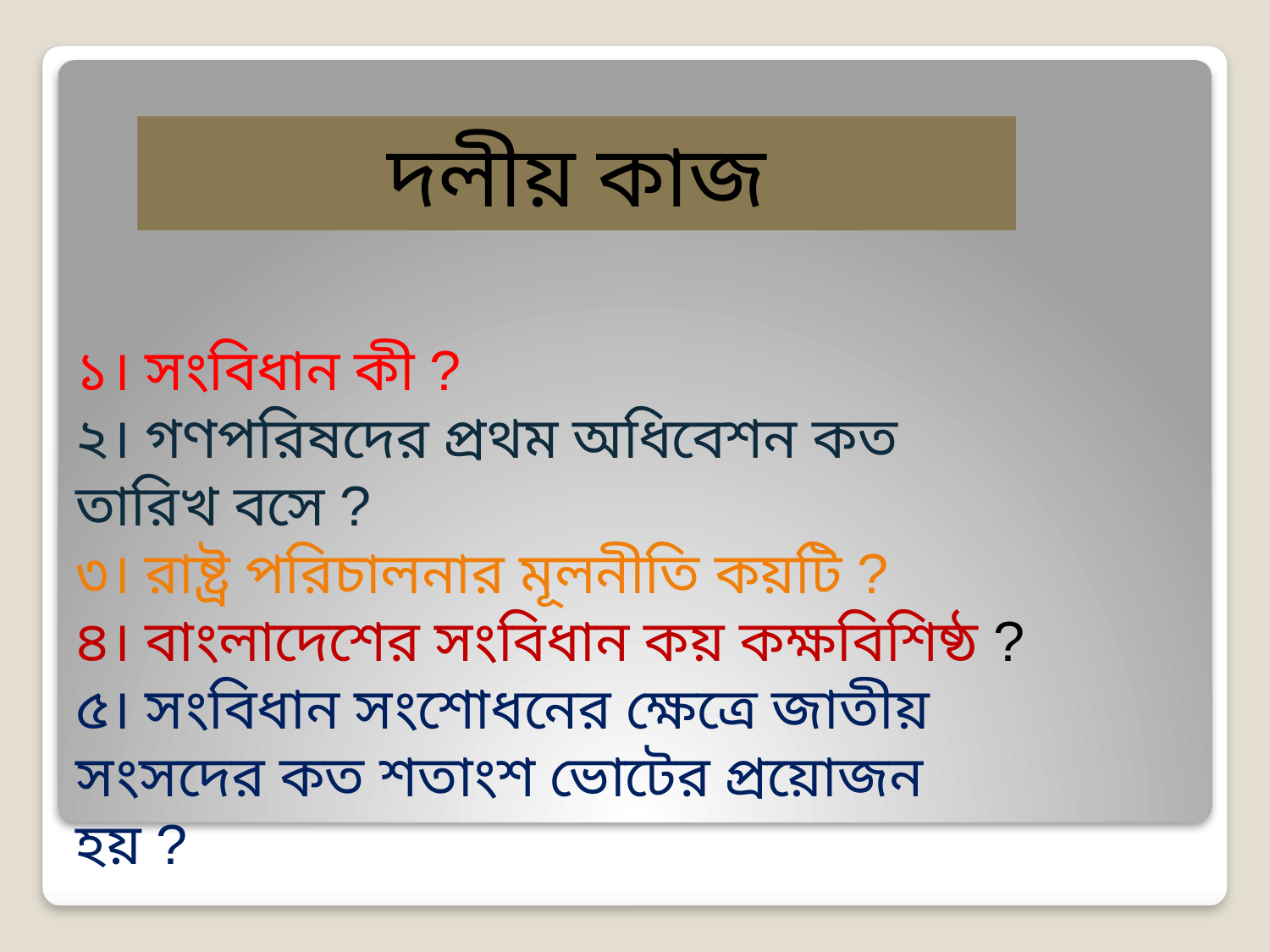

দলীয় কাজ
১। সংবিধান কী ?
২। গণপরিষদের প্রথম অধিবেশন কত তারিখ বসে ?
৩। রাষ্ট্র পরিচালনার মূলনীতি কয়টি ?
৪। বাংলাদেশের সংবিধান কয় কক্ষবিশিষ্ঠ ?
৫। সংবিধান সংশোধনের ক্ষেত্রে জাতীয় সংসদের কত শতাংশ ভোটের প্রয়োজন হয় ?